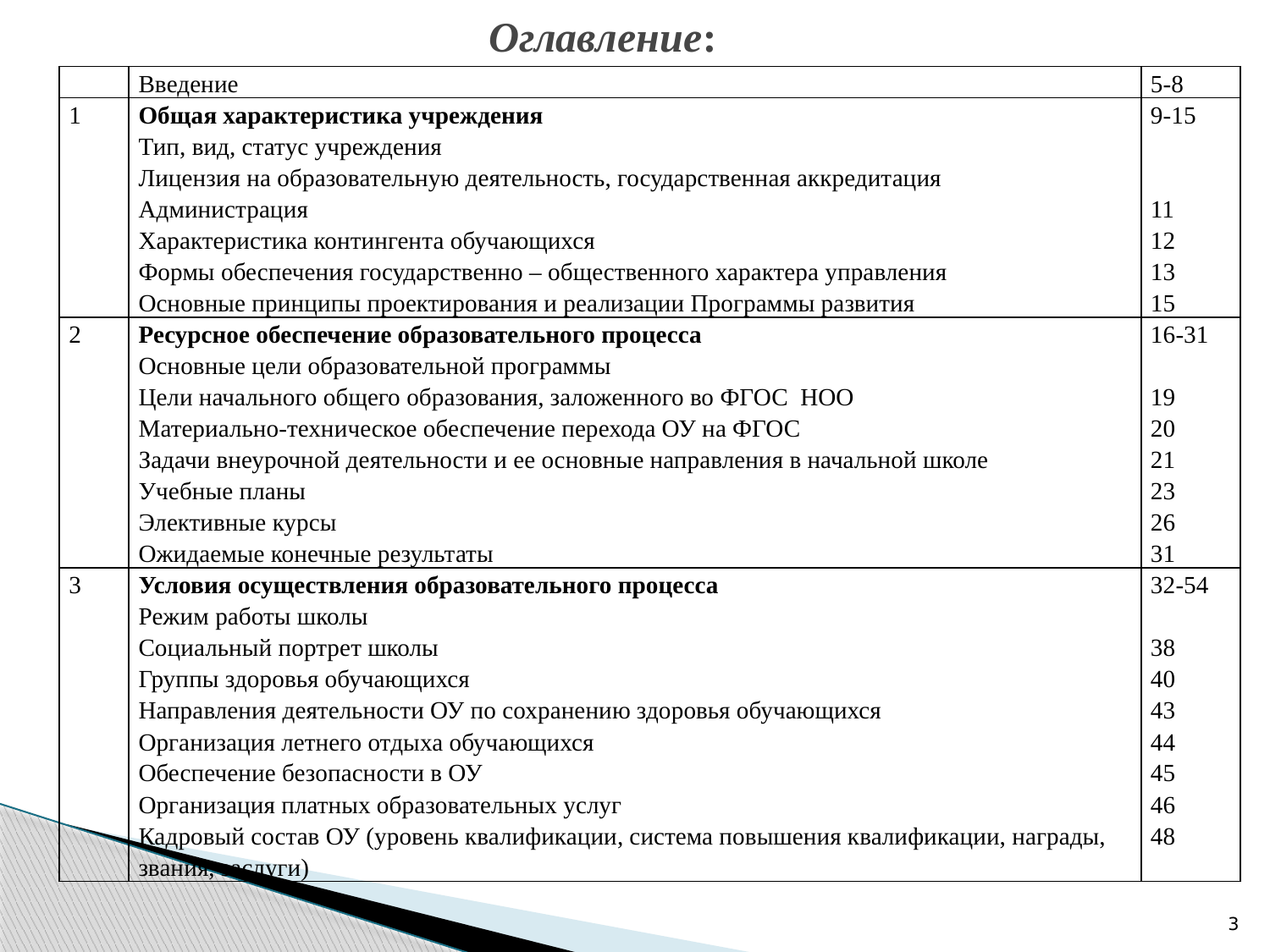

# Оглавление:
|  | Введение | 5-8 |
| --- | --- | --- |
| 1 | Общая характеристика учреждения Тип, вид, статус учреждения Лицензия на образовательную деятельность, государственная аккредитация Администрация Характеристика контингента обучающихся Формы обеспечения государственно – общественного характера управления Основные принципы проектирования и реализации Программы развития | 9-15 11 12 13 15 |
| 2 | Ресурсное обеспечение образовательного процесса Основные цели образовательной программы Цели начального общего образования, заложенного во ФГОС НОО Материально-техническое обеспечение перехода ОУ на ФГОС Задачи внеурочной деятельности и ее основные направления в начальной школе Учебные планы Элективные курсы Ожидаемые конечные результаты | 16-31 19 20 21 23 26 31 |
| 3 | Условия осуществления образовательного процесса Режим работы школы Социальный портрет школы Группы здоровья обучающихся Направления деятельности ОУ по сохранению здоровья обучающихся Организация летнего отдыха обучающихся Обеспечение безопасности в ОУ Организация платных образовательных услуг Кадровый состав ОУ (уровень квалификации, система повышения квалификации, награды, звания, заслуги) | 32-54 38 40 43 44 45 46 48 |
3